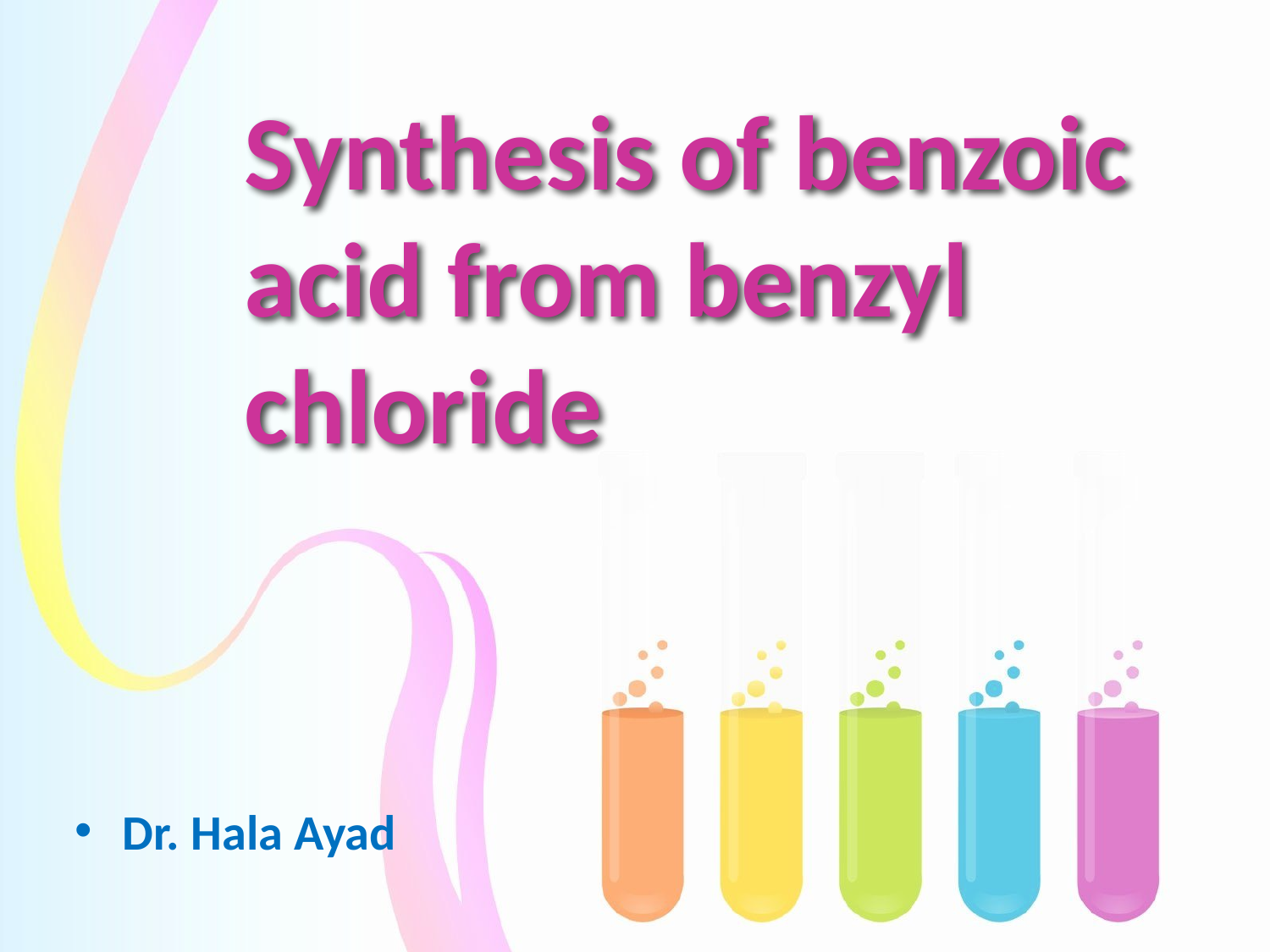

Synthesis of benzoic acid from benzyl chloride
Dr. Hala Ayad